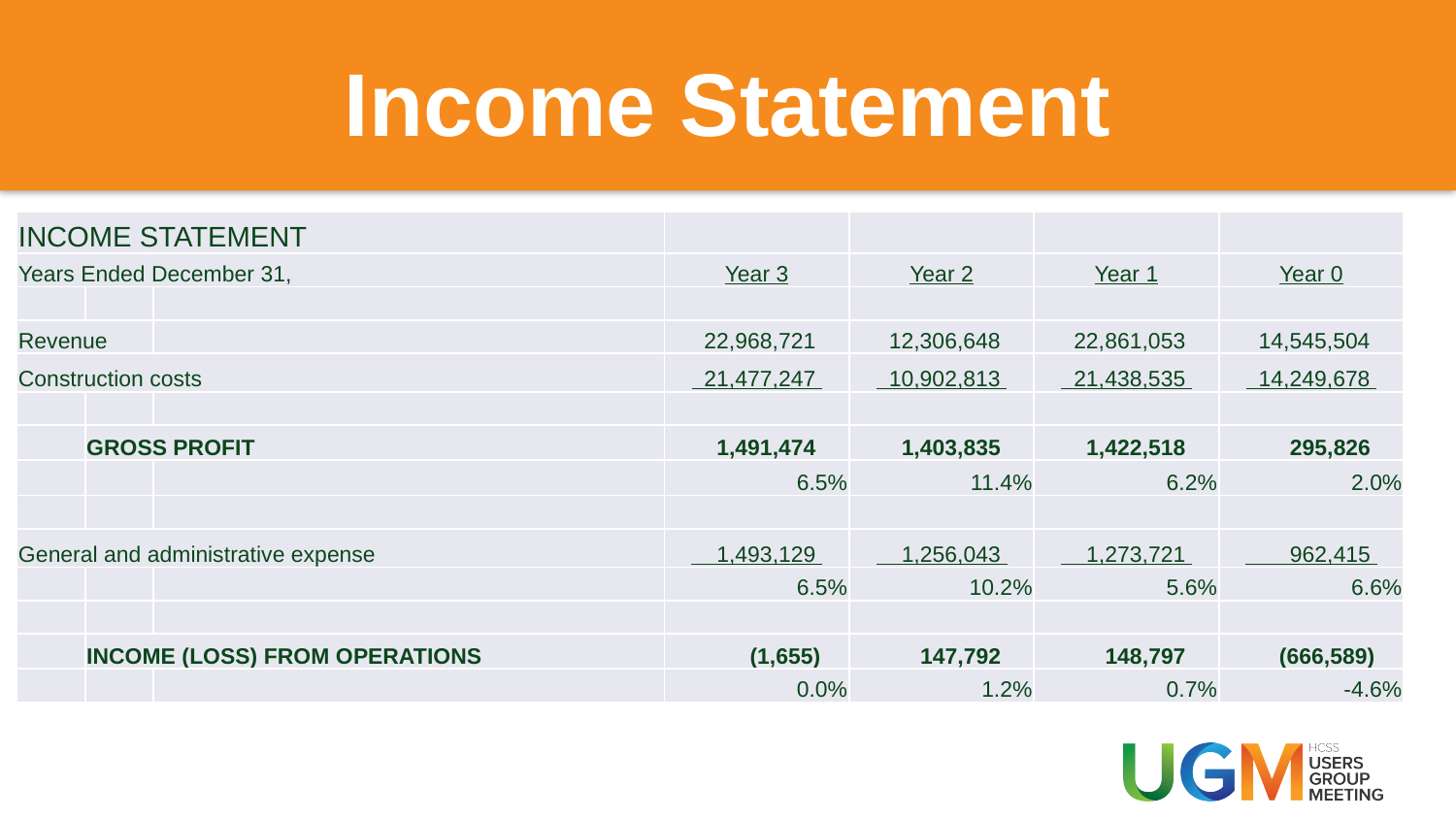

# Income Statement
| INCOME STATEMENT |  |  |  |  |  |  |
| --- | --- | --- | --- | --- | --- | --- |
| Years Ended December 31, |  |  | Year 3 | Year 2 | Year 1 | Year 0 |
|  |  |  |  |  |  |  |
| Revenue |  |  | 22,968,721 | 12,306,648 | 22,861,053 | 14,545,504 |
| Construction costs |  |  | 21,477,247 | 10,902,813 | 21,438,535 | 14,249,678 |
|  |  |  |  |  |  |  |
|  | GROSS PROFIT |  | 1,491,474 | 1,403,835 | 1,422,518 | 295,826 |
|  |  |  | 6.5% | 11.4% | 6.2% | 2.0% |
|  |  |  |  |  |  |  |
| General and administrative expense |  |  | 1,493,129 | 1,256,043 | 1,273,721 | 962,415 |
|  |  |  | 6.5% | 10.2% | 5.6% | 6.6% |
|  |  |  |  |  |  |  |
|  | INCOME (LOSS) FROM OPERATIONS |  | (1,655) | 147,792 | 148,797 | (666,589) |
|  |  |  | 0.0% | 1.2% | 0.7% | -4.6% |